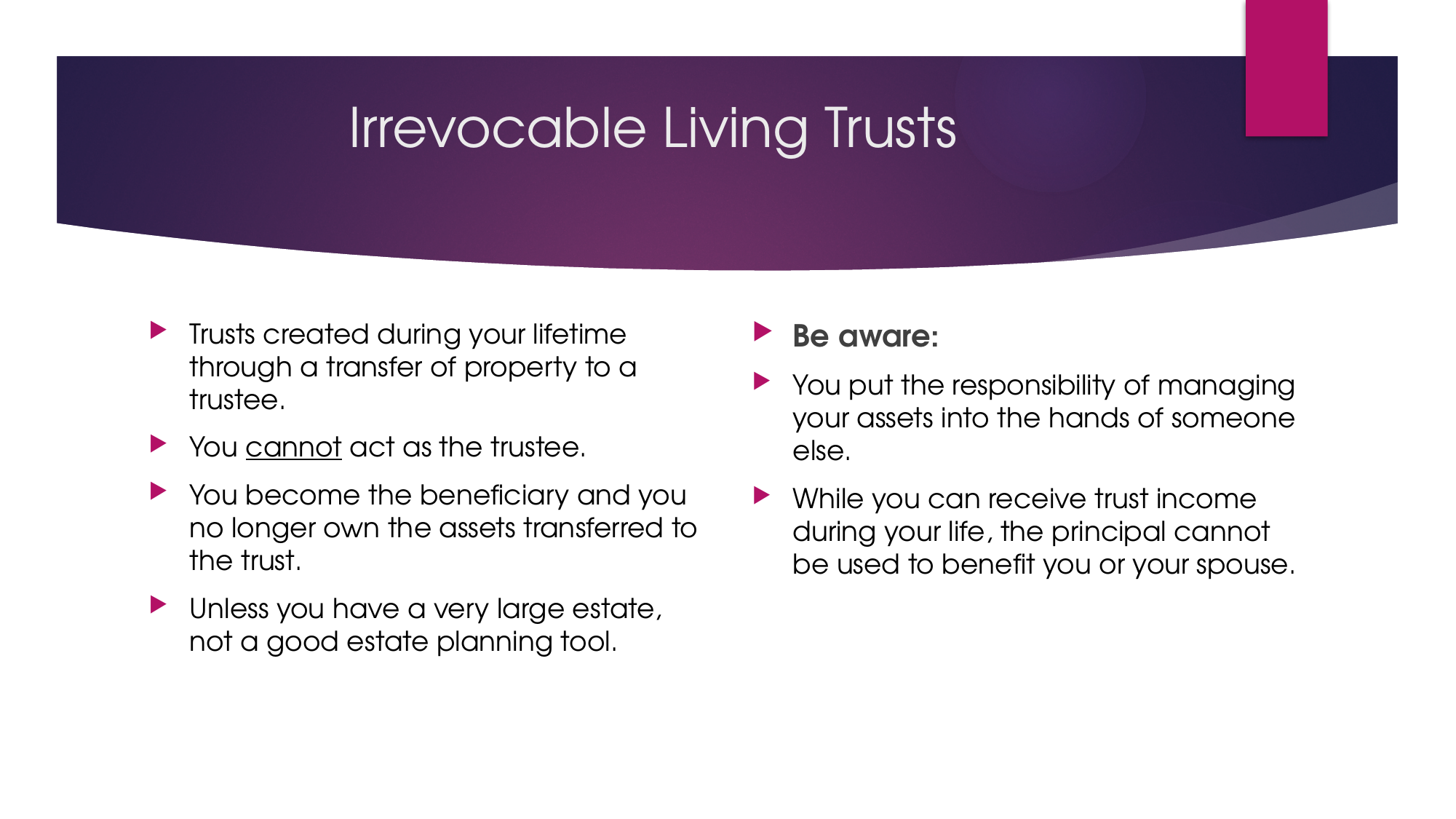

# Irrevocable Living Trusts
Trusts created during your lifetime through a transfer of property to a trustee.
You cannot act as the trustee.
You become the beneficiary and you no longer own the assets transferred to the trust.
Unless you have a very large estate, not a good estate planning tool.
Be aware:
You put the responsibility of managing your assets into the hands of someone else.
While you can receive trust income during your life, the principal cannot be used to benefit you or your spouse.